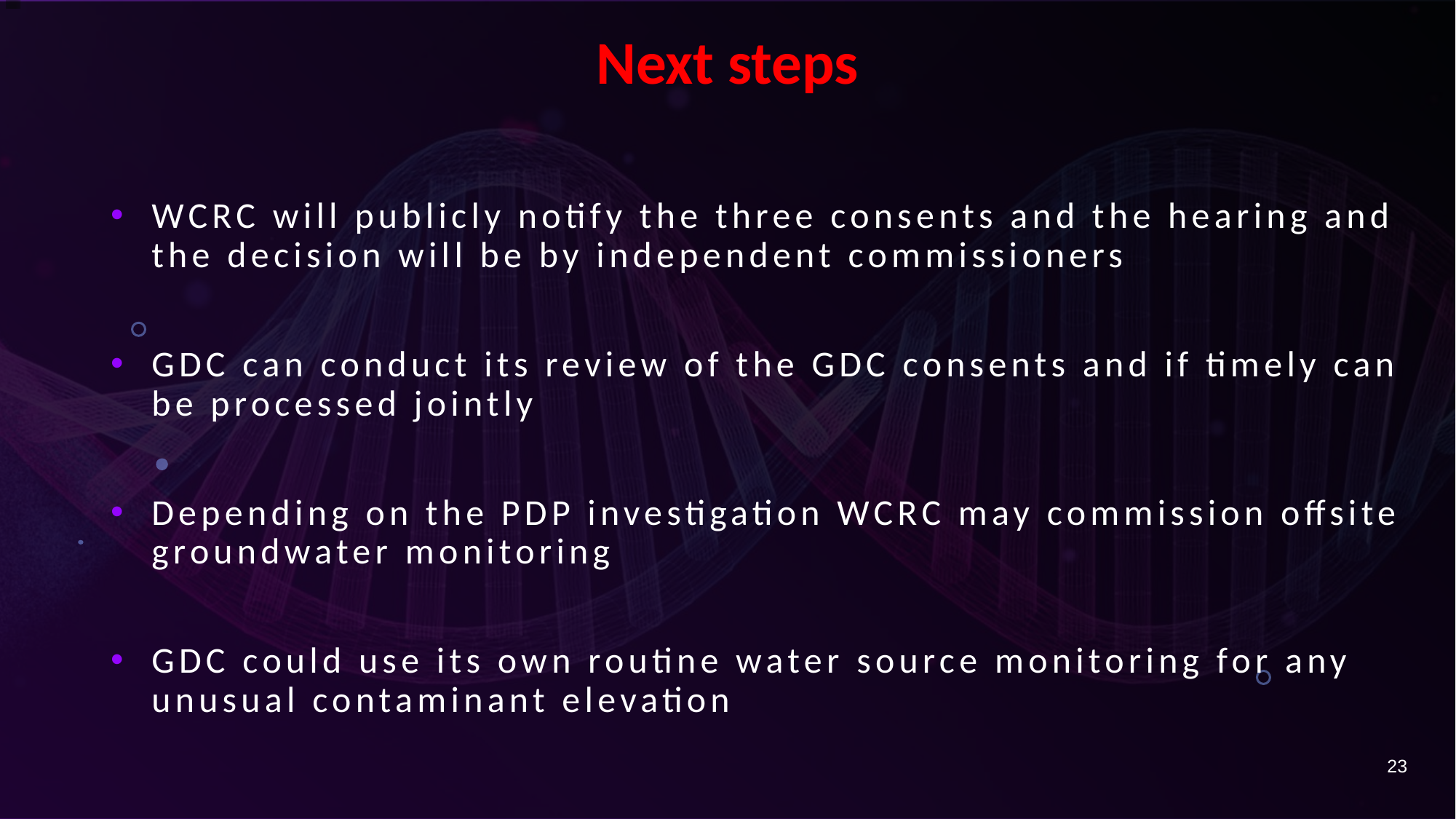

# Next steps

WCRC will publicly notify the three consents and the hearing and the decision will be by independent commissioners

GDC can conduct its review of the GDC consents and if timely can be processed jointly

Depending on the PDP investigation WCRC may commission offsite groundwater monitoring

GDC could use its own routine water source monitoring for any unusual contaminant elevation

23